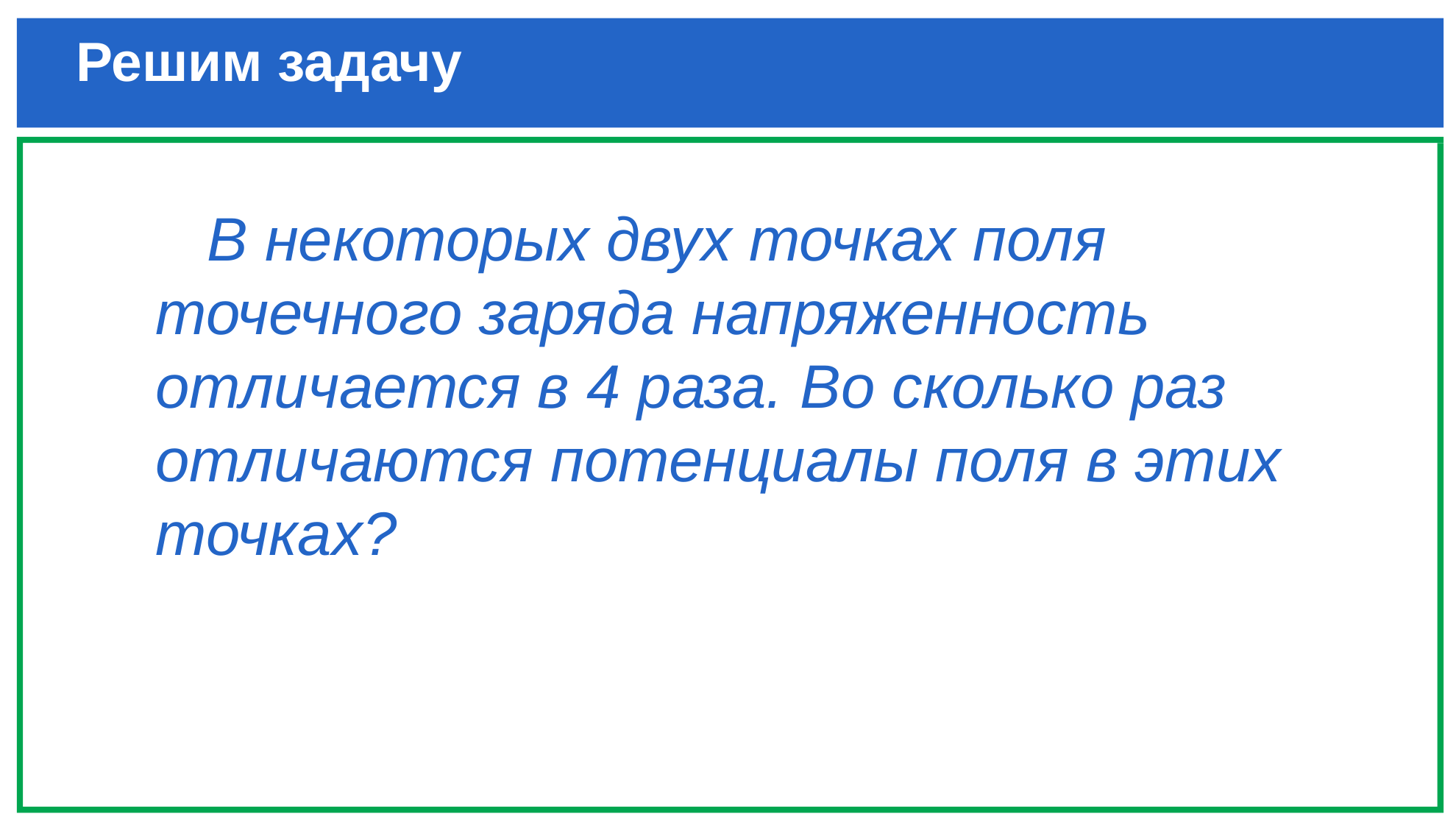

# Решим задачу
   В некоторых двух точках поля точечного заряда напряженность отличается в 4 раза. Во сколько раз отличаются потенциалы поля в этих точках?